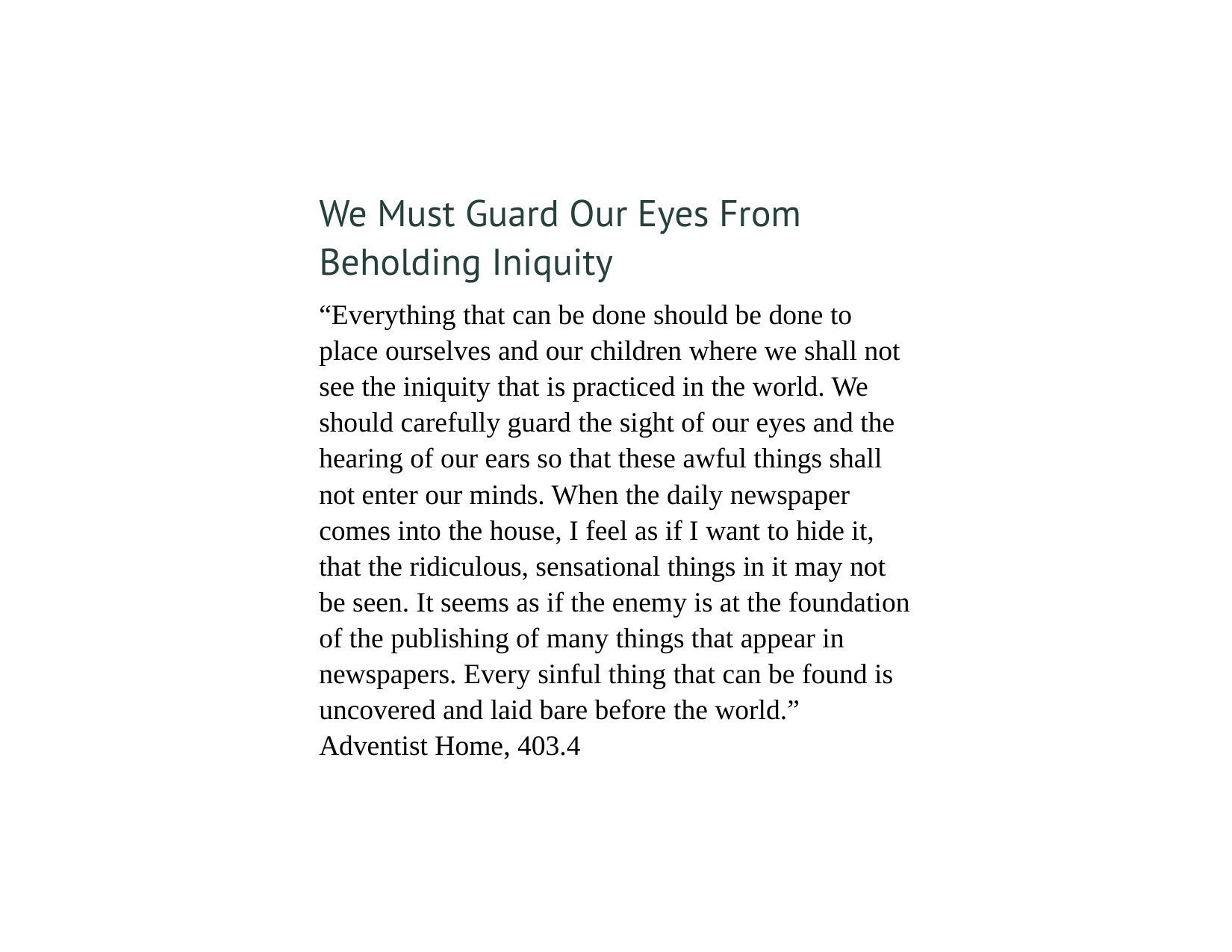

We Must Guard Our Eyes From Beholding Iniquity
“Everything that can be done should be done to place ourselves and our children where we shall not see the iniquity that is practiced in the world. We should carefully guard the sight of our eyes and the hearing of our ears so that these awful things shall not enter our minds. When the daily newspaper comes into the house, I feel as if I want to hide it, that the ridiculous, sensational things in it may not be seen. It seems as if the enemy is at the foundation of the publishing of many things that appear in newspapers. Every sinful thing that can be found is uncovered and laid bare before the world.” Adventist Home, 403.4